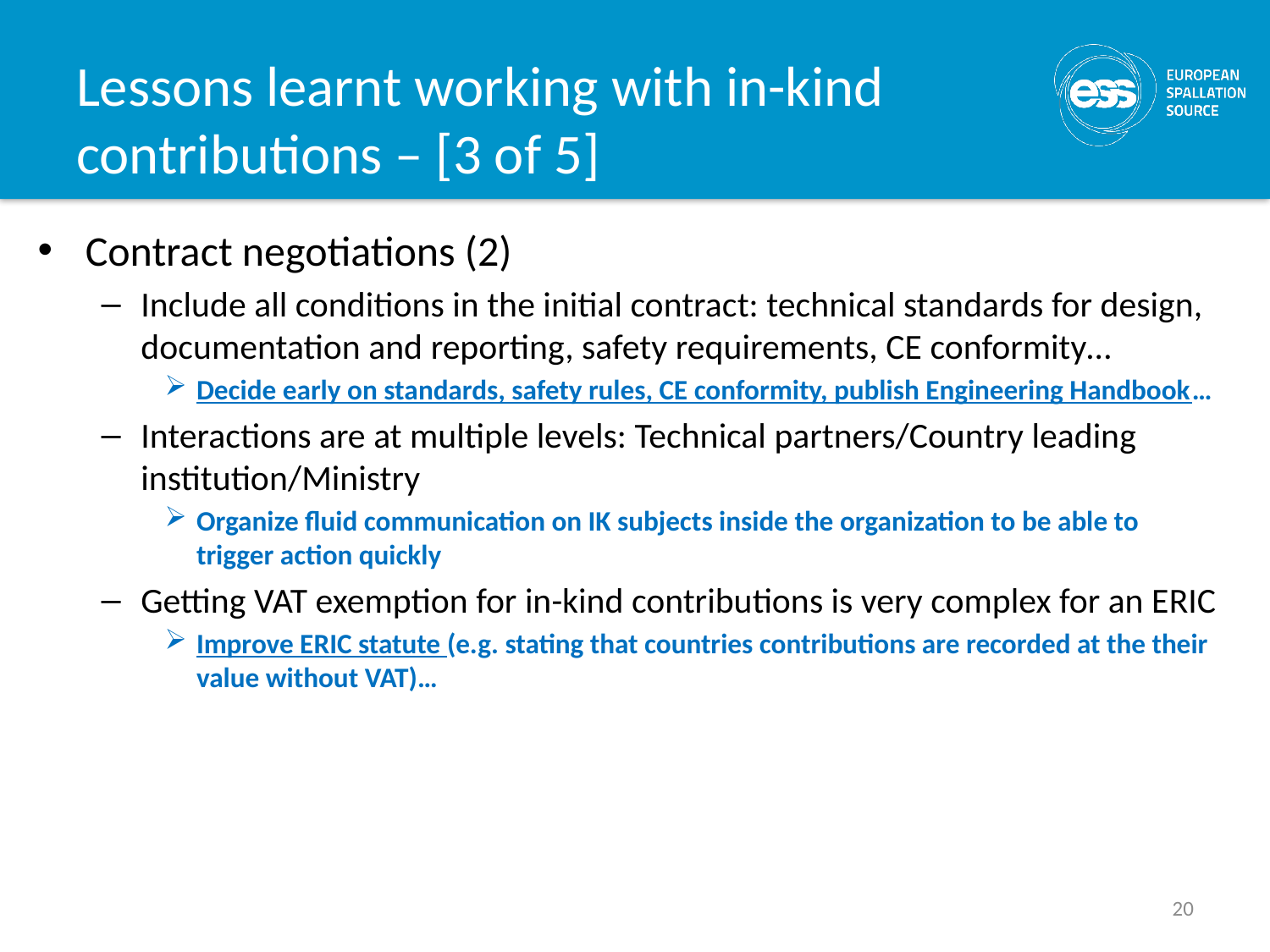

# Lessons learnt working with in-kind contributions – [3 of 5]
Contract negotiations (2)
Include all conditions in the initial contract: technical standards for design, documentation and reporting, safety requirements, CE conformity…
Decide early on standards, safety rules, CE conformity, publish Engineering Handbook…
Interactions are at multiple levels: Technical partners/Country leading institution/Ministry
Organize fluid communication on IK subjects inside the organization to be able to trigger action quickly
Getting VAT exemption for in-kind contributions is very complex for an ERIC
Improve ERIC statute (e.g. stating that countries contributions are recorded at the their value without VAT)…
20